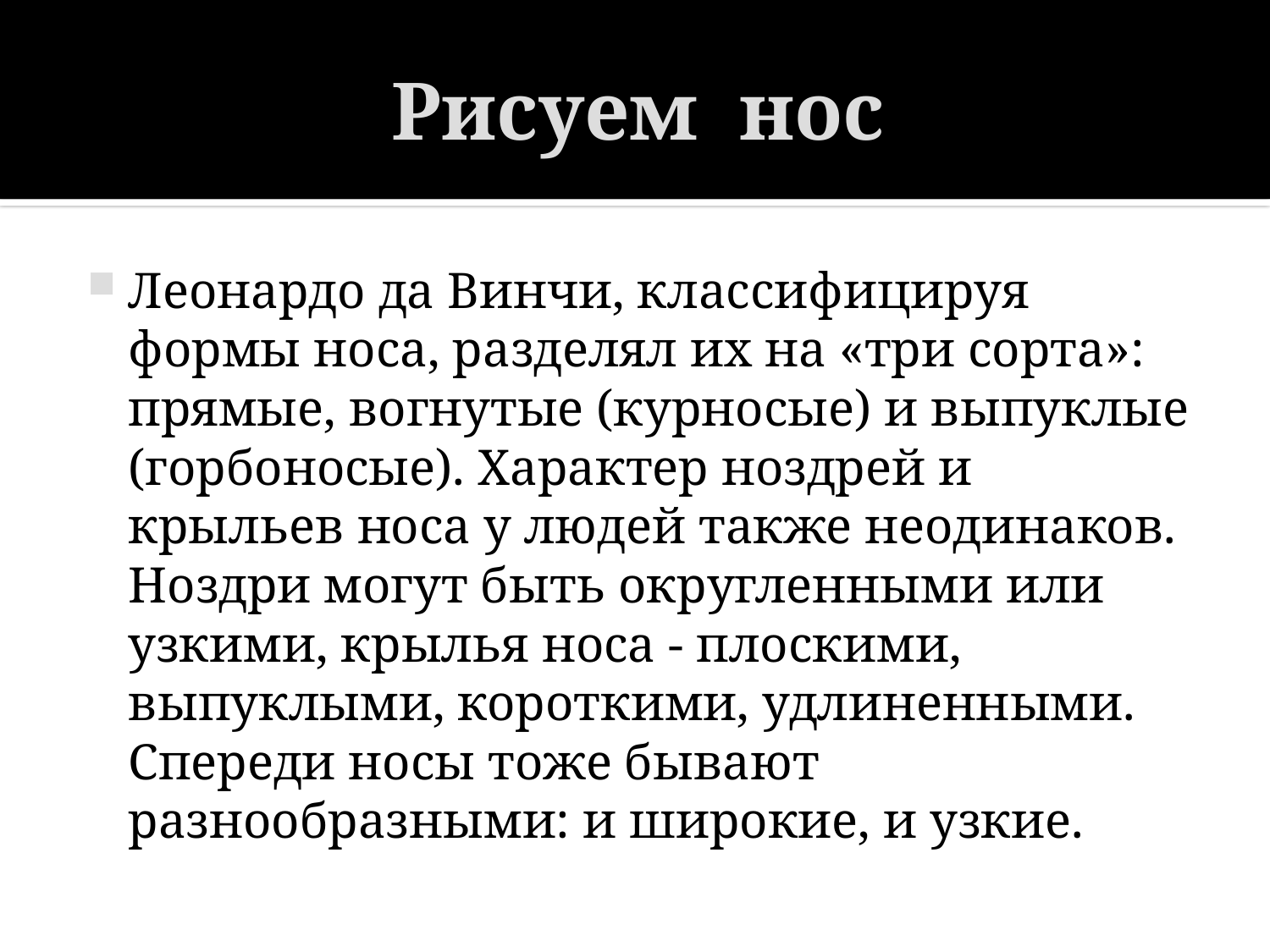

# Рисуем  нос
Леонардо да Винчи, классифицируя формы носа, разделял их на «три сорта»: прямые, вогнутые (курносые) и выпуклые (горбоносые). Характер ноздрей и крыльев носа у людей также неодинаков. Ноздри могут быть округленными или узкими, крылья носа - плоскими, выпуклыми, короткими, удлиненными. Спереди носы тоже бывают разнообразными: и широкие, и узкие.